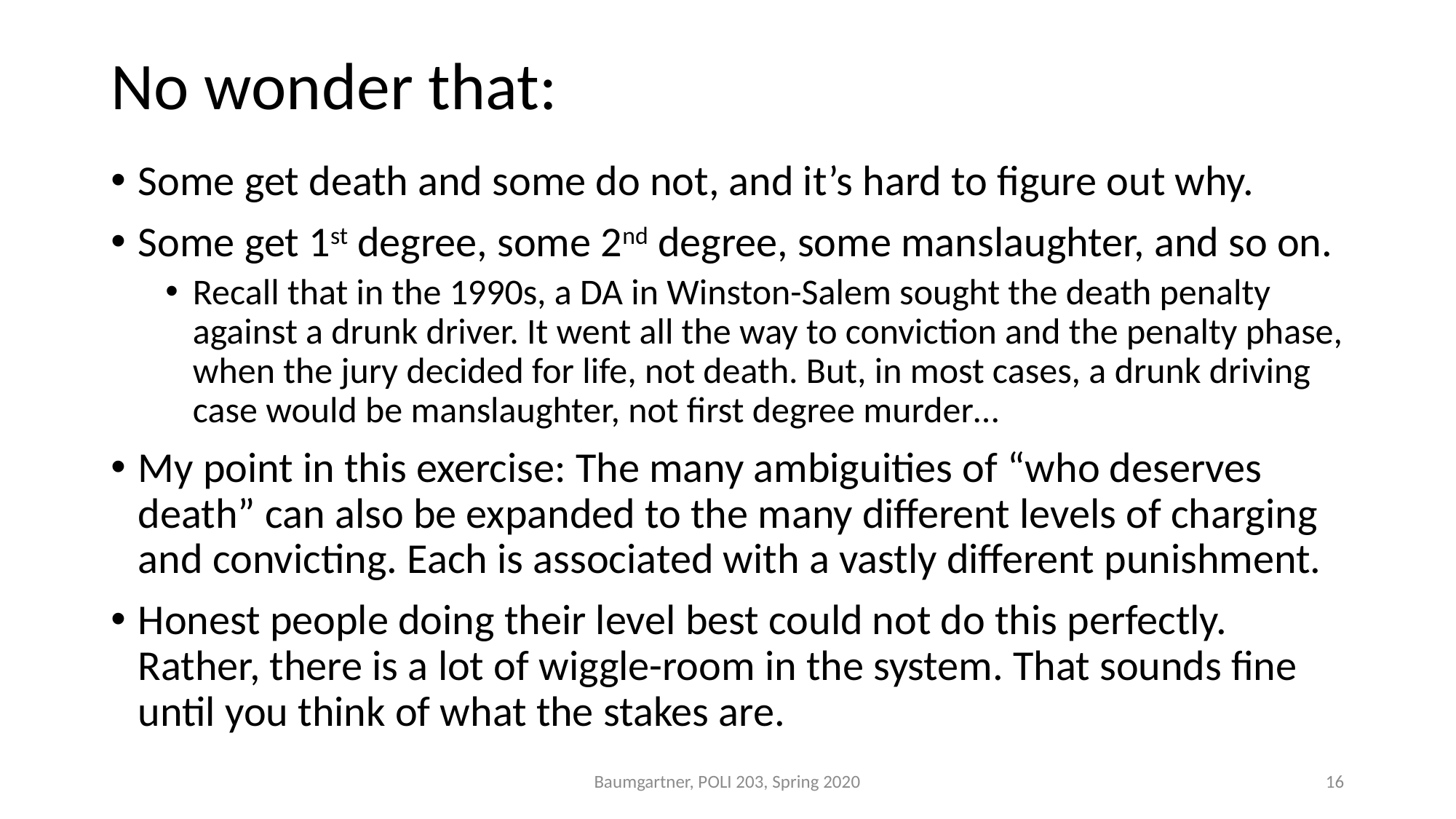

# No wonder that:
Some get death and some do not, and it’s hard to figure out why.
Some get 1st degree, some 2nd degree, some manslaughter, and so on.
Recall that in the 1990s, a DA in Winston-Salem sought the death penalty against a drunk driver. It went all the way to conviction and the penalty phase, when the jury decided for life, not death. But, in most cases, a drunk driving case would be manslaughter, not first degree murder…
My point in this exercise: The many ambiguities of “who deserves death” can also be expanded to the many different levels of charging and convicting. Each is associated with a vastly different punishment.
Honest people doing their level best could not do this perfectly. Rather, there is a lot of wiggle-room in the system. That sounds fine until you think of what the stakes are.
Baumgartner, POLI 203, Spring 2020
16